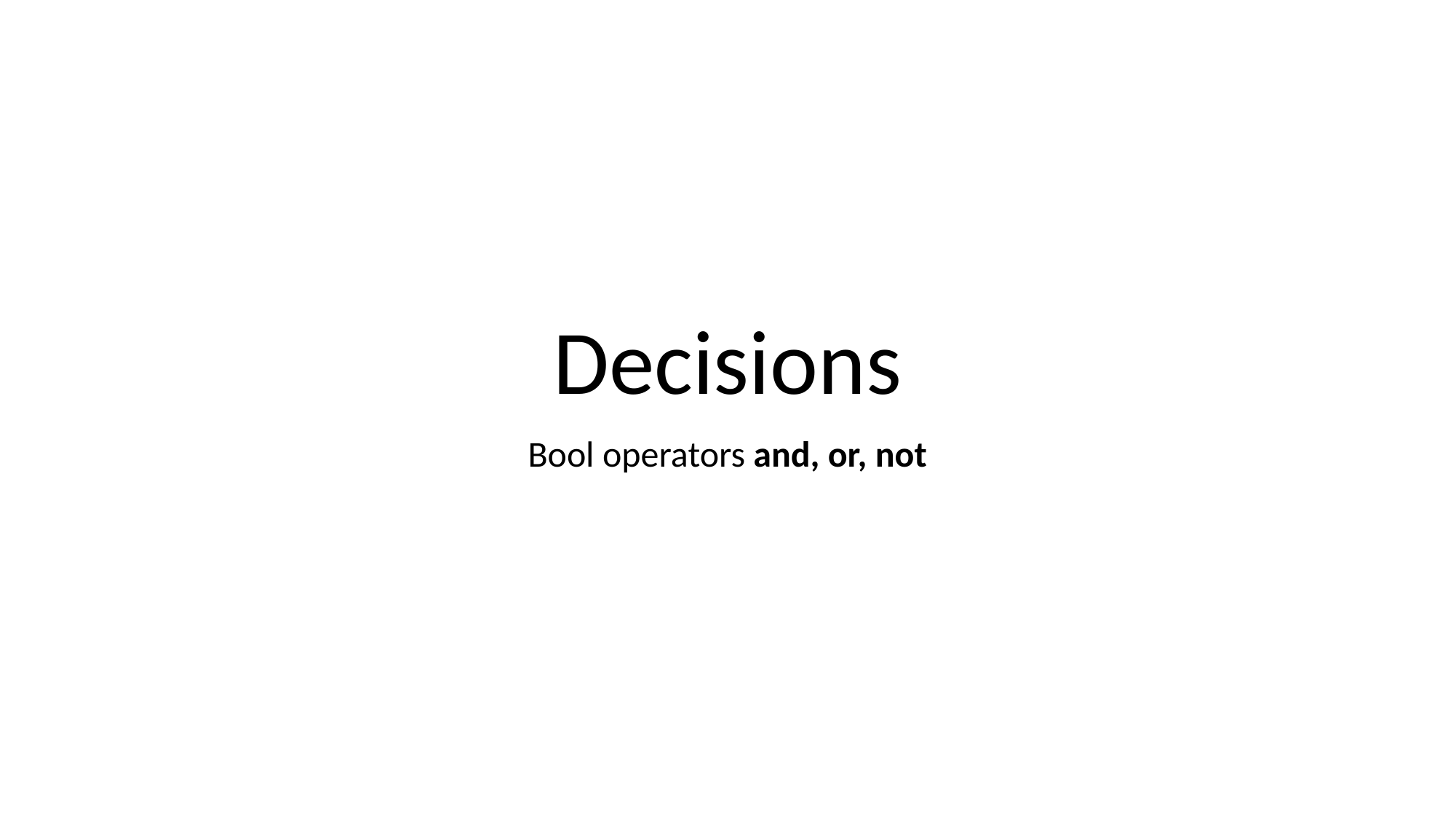

# Decisions
Bool operators and, or, not